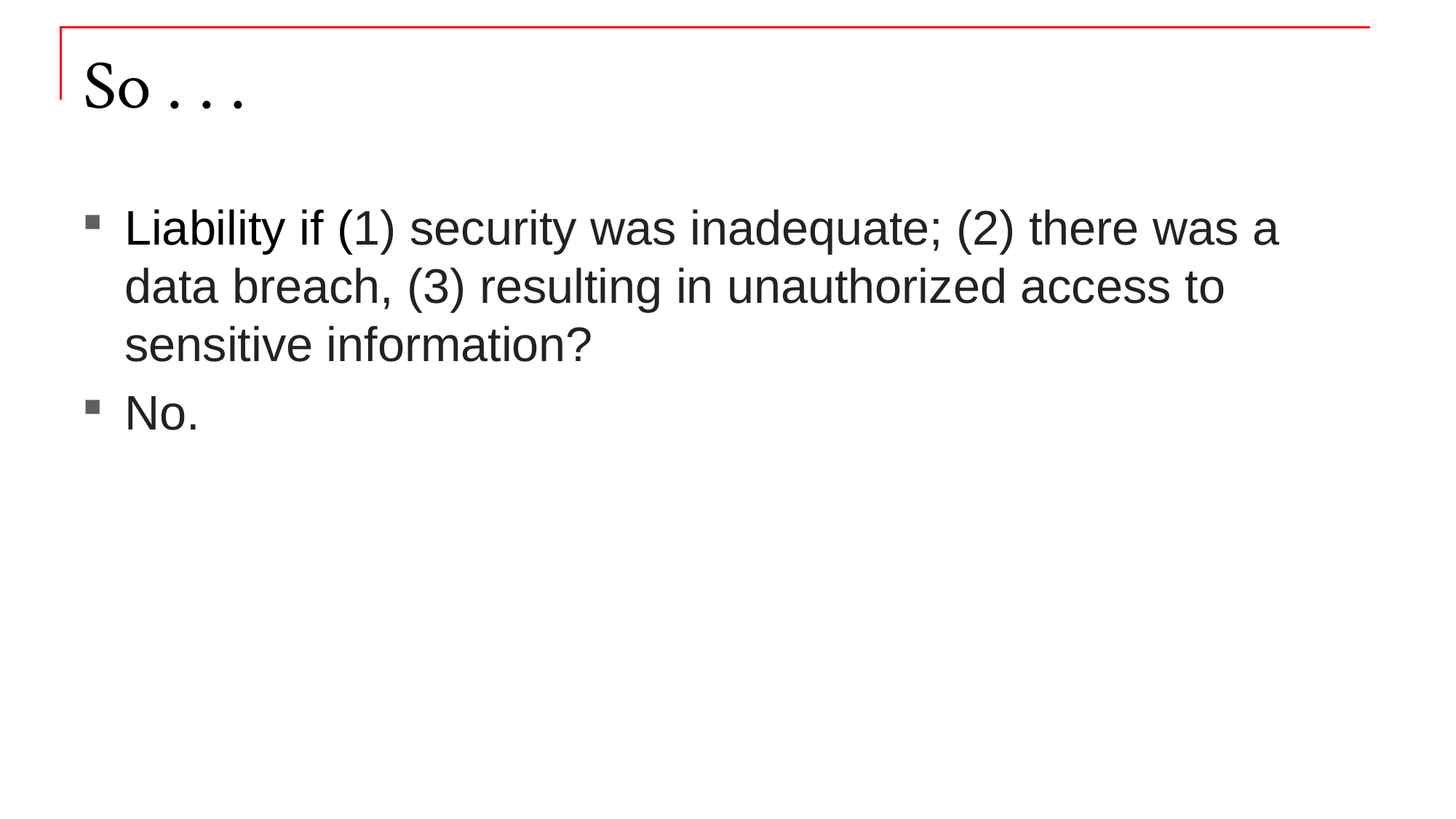

# So . . .
Liability if (1) security was inadequate; (2) there was a data breach, (3) resulting in unauthorized access to sensitive information?
No.